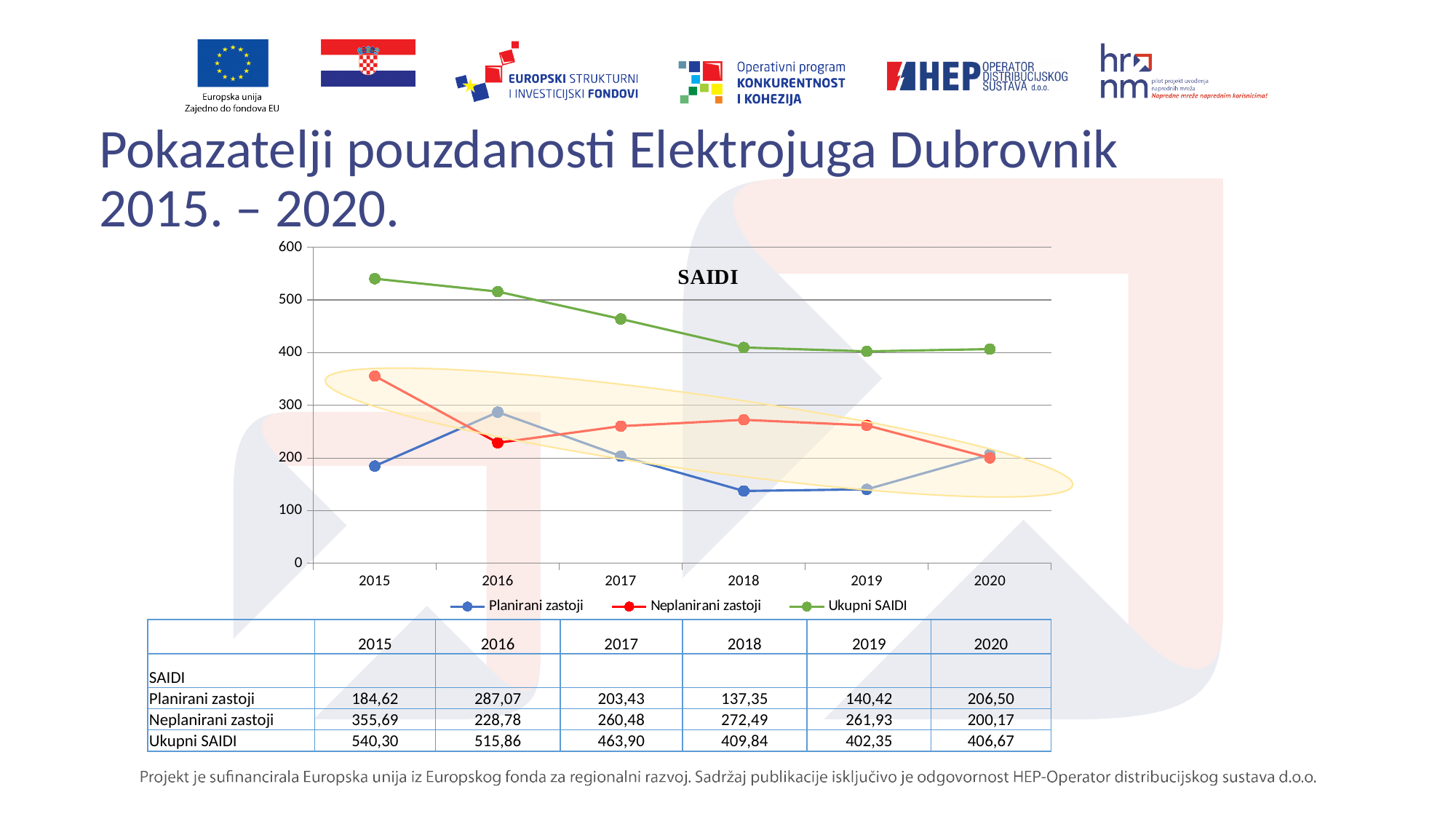

Pokazatelji pouzdanosti Elektrojuga Dubrovnik
2015. – 2020.

### Chart

| Category |  |  |  |
|---|---|---|---|
| 2015 | 184.62 | 355.69 | 540.3 |
| 2016 | 287.07 | 228.78 | 515.86 |
| 2017 | 203.43 | 260.48 | 463.9 |
| 2018 | 137.35 | 272.49 | 409.84 |
| 2019 | 140.42 | 261.93 | 402.35 |
| 2020 | 206.5 | 200.17 | 406.67 |
|  | 2015 | 2016 | 2017 | 2018 | 2019 | 2020 |
| --- | --- | --- | --- | --- | --- | --- |
| SAIDI |  |  |  |  |  |  |
| Planirani zastoji | 184,62 | 287,07 | 203,43 | 137,35 | 140,42 | 206,50 |
| Neplanirani zastoji | 355,69 | 228,78 | 260,48 | 272,49 | 261,93 | 200,17 |
| Ukupni SAIDI | 540,30 | 515,86 | 463,90 | 409,84 | 402,35 | 406,67 |